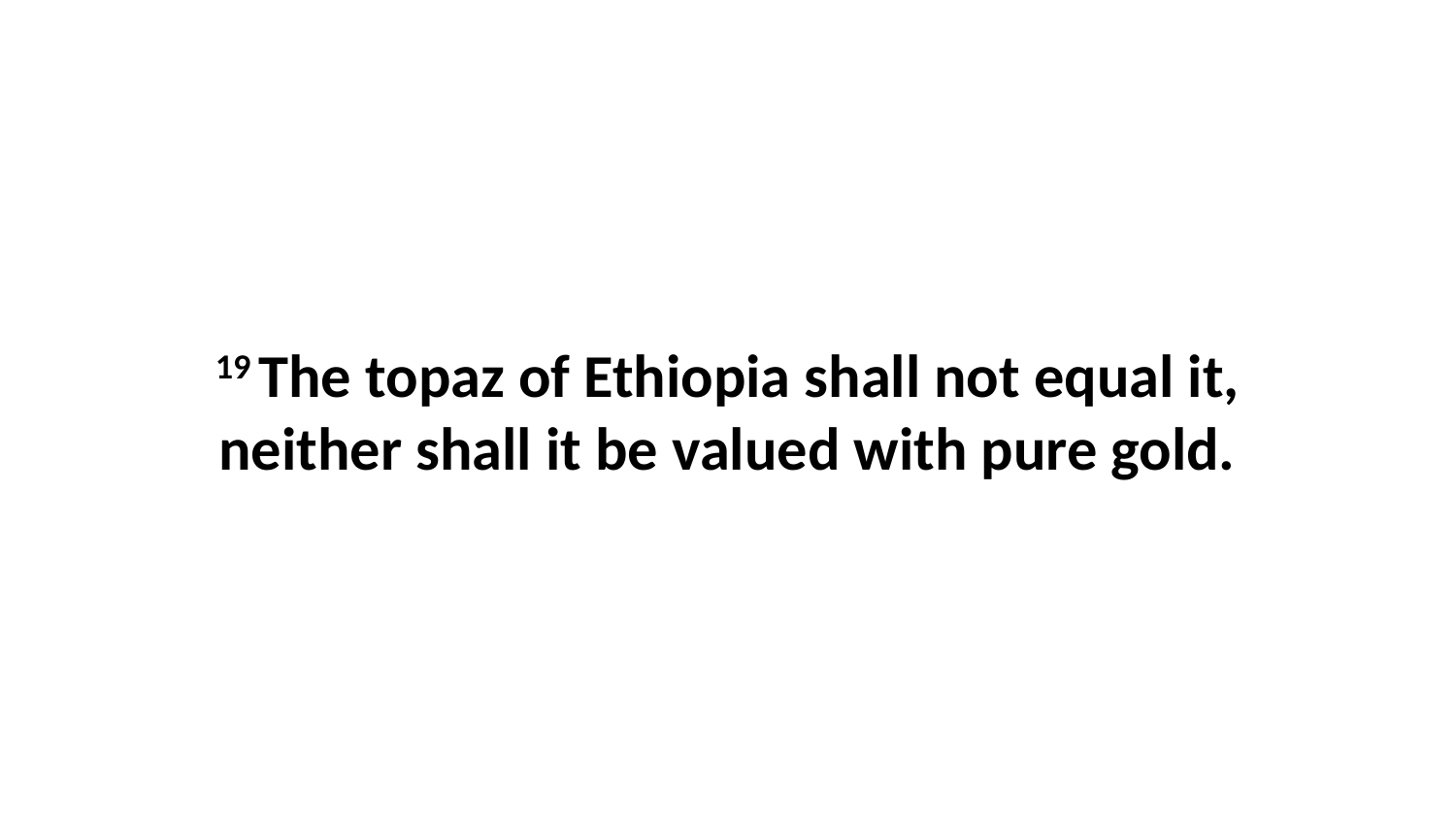

19 The topaz of Ethiopia shall not equal it, neither shall it be valued with pure gold.